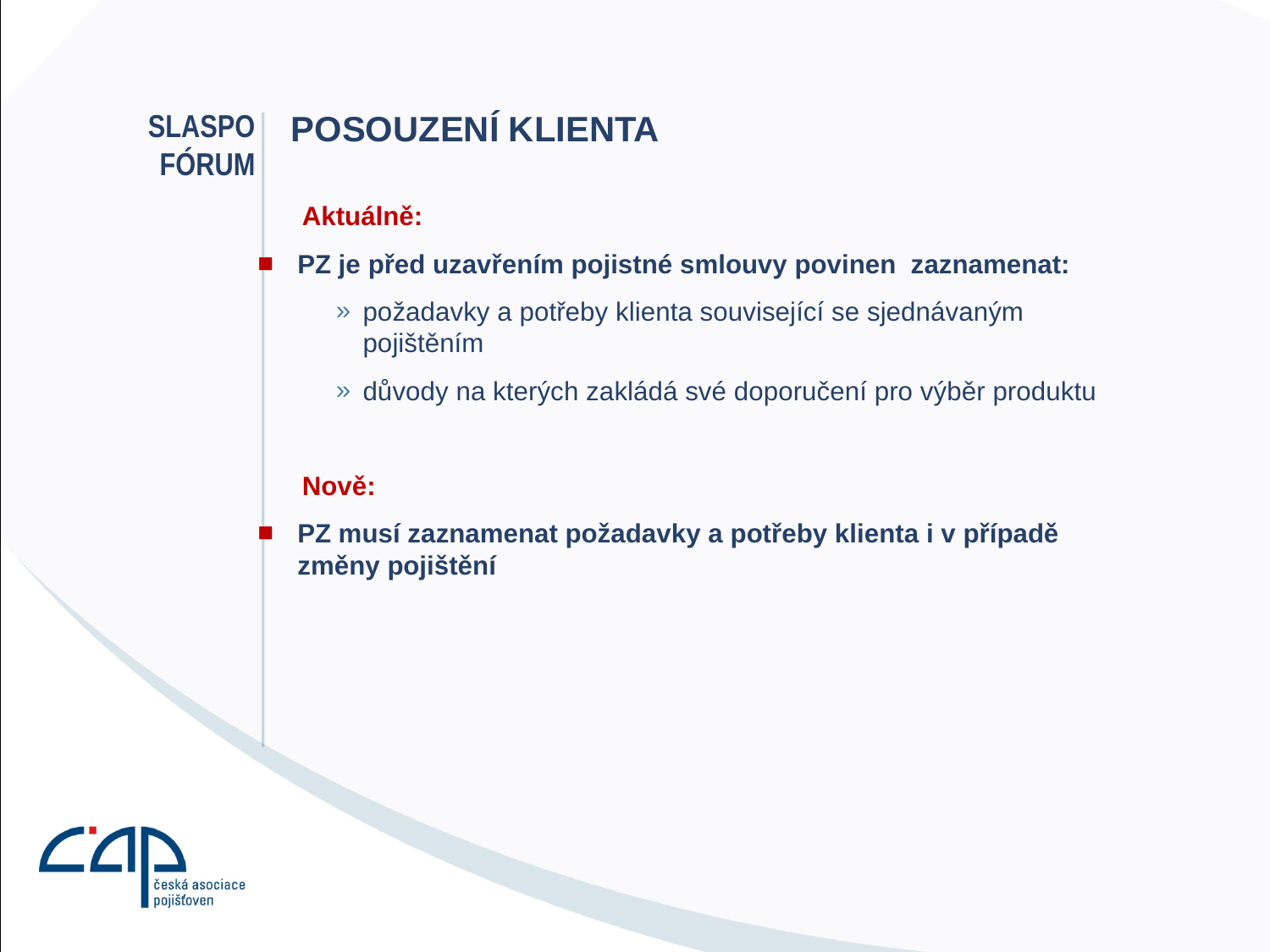

# SLASPO fórum
Posouzení klienta

      Aktuálně:
PZ je před uzavřením pojistné smlouvy povinen  zaznamenat:
požadavky a potřeby klienta související se sjednávaným pojištěním
důvody na kterých zakládá své doporučení pro výběr produktu

      Nově:
PZ musí zaznamenat požadavky a potřeby klienta i v případě změny pojištění